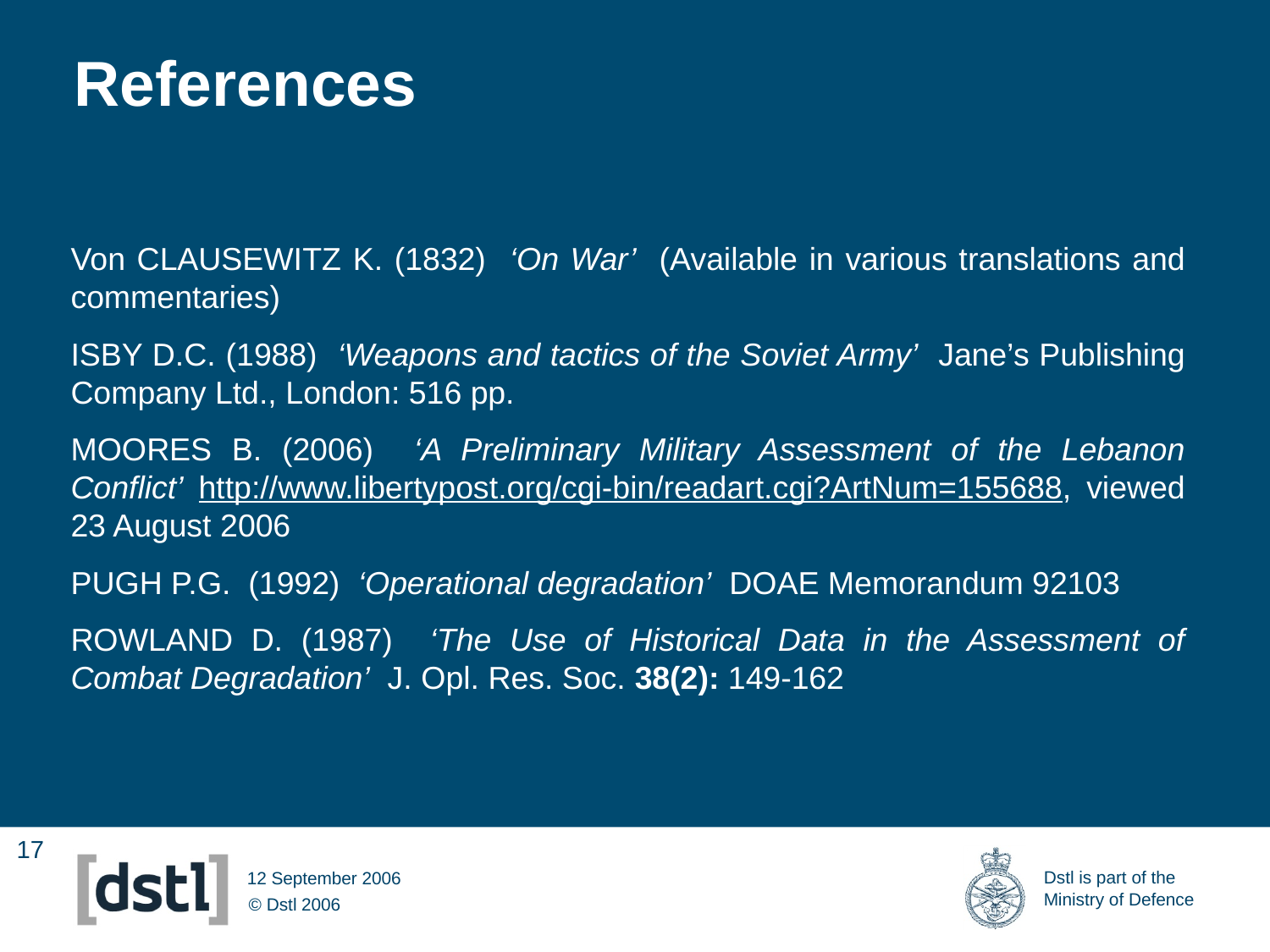

# References
Von CLAUSEWITZ K. (1832)  ‘On War’  (Available in various translations and commentaries)
ISBY D.C. (1988)  ‘Weapons and tactics of the Soviet Army’  Jane’s Publishing Company Ltd., London: 516 pp.
MOORES B. (2006)  ‘A Preliminary Military Assessment of the Lebanon Conflict’ http://www.libertypost.org/cgi-bin/readart.cgi?ArtNum=155688, viewed 23 August 2006
PUGH P.G.  (1992)  ‘Operational degradation’  DOAE Memorandum 92103
ROWLAND D. (1987)  ‘The Use of Historical Data in the Assessment of Combat Degradation’  J. Opl. Res. Soc. 38(2): 149-162
12 September 2006